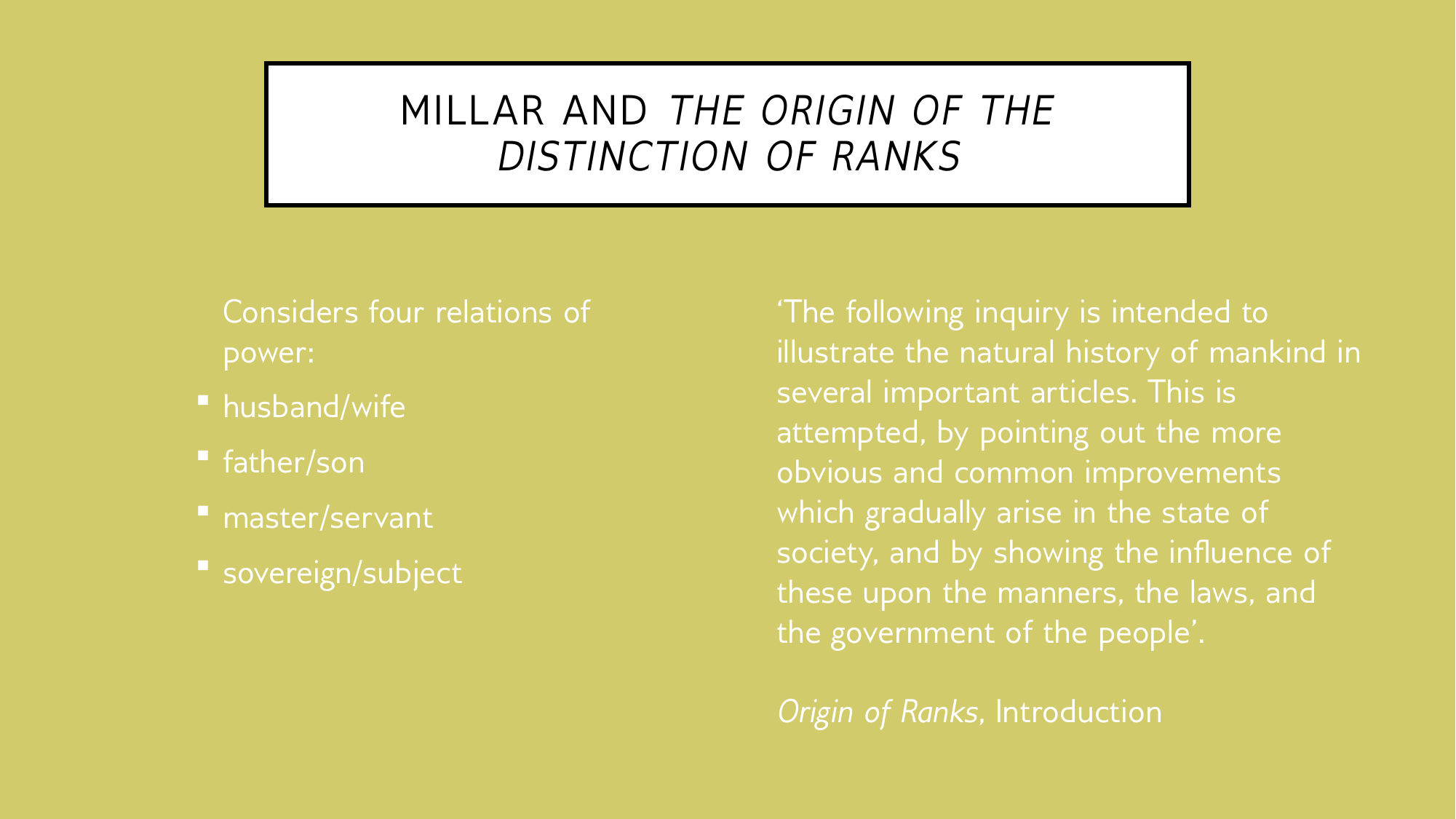

# Millar and the origin of the distinction of ranks
Considers four relations of power:
husband/wife
father/son
master/servant
sovereign/subject
‘The following inquiry is intended to illustrate the natural history of mankind in several important articles. This is attempted, by pointing out the more obvious and common improvements which gradually arise in the state of society, and by showing the influence of these upon the manners, the laws, and the government of the people’.

Origin of Ranks, Introduction